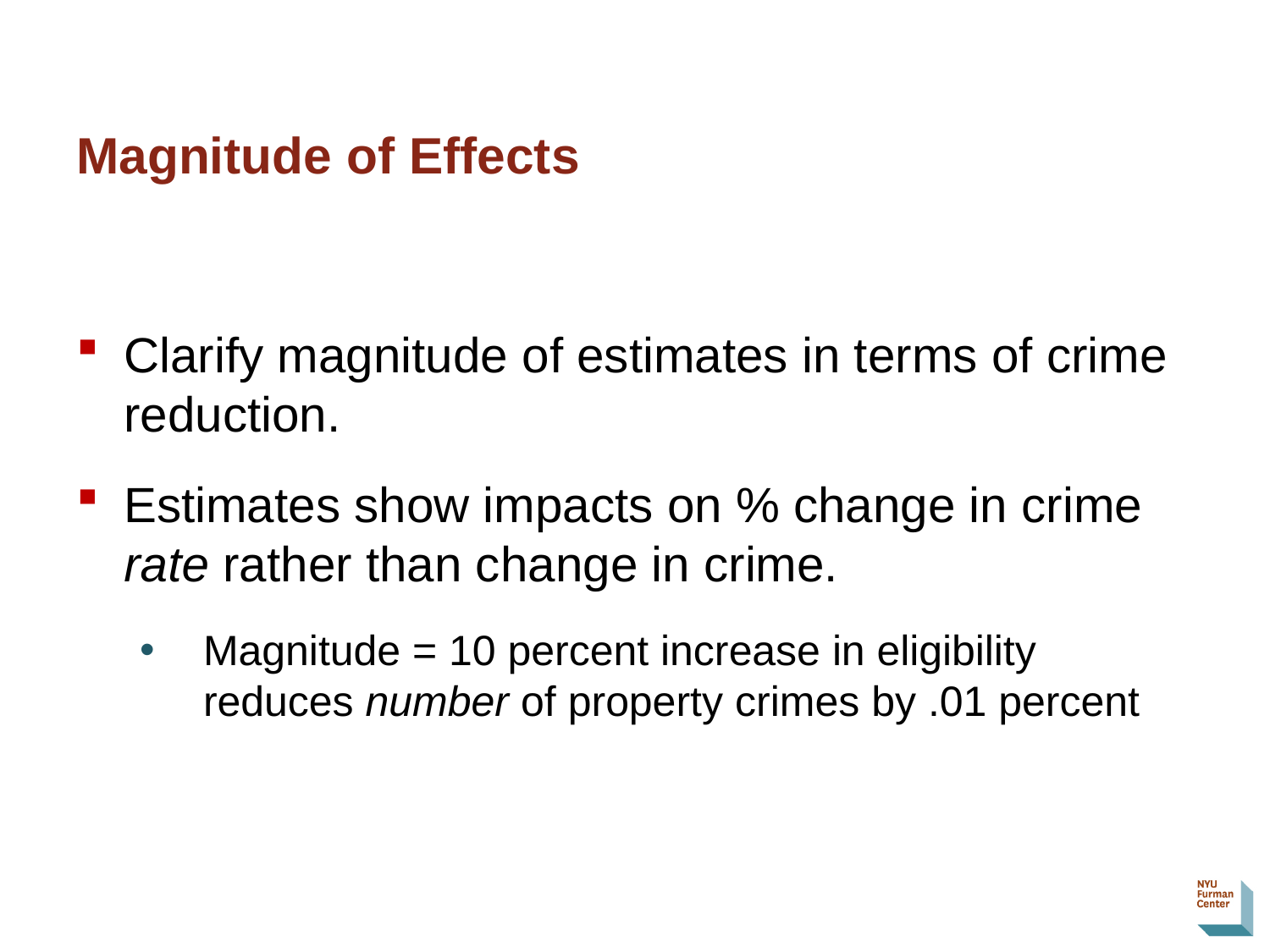

# Magnitude of Effects
Clarify magnitude of estimates in terms of crime reduction.
Estimates show impacts on % change in crime rate rather than change in crime.
Magnitude = 10 percent increase in eligibility reduces number of property crimes by .01 percent